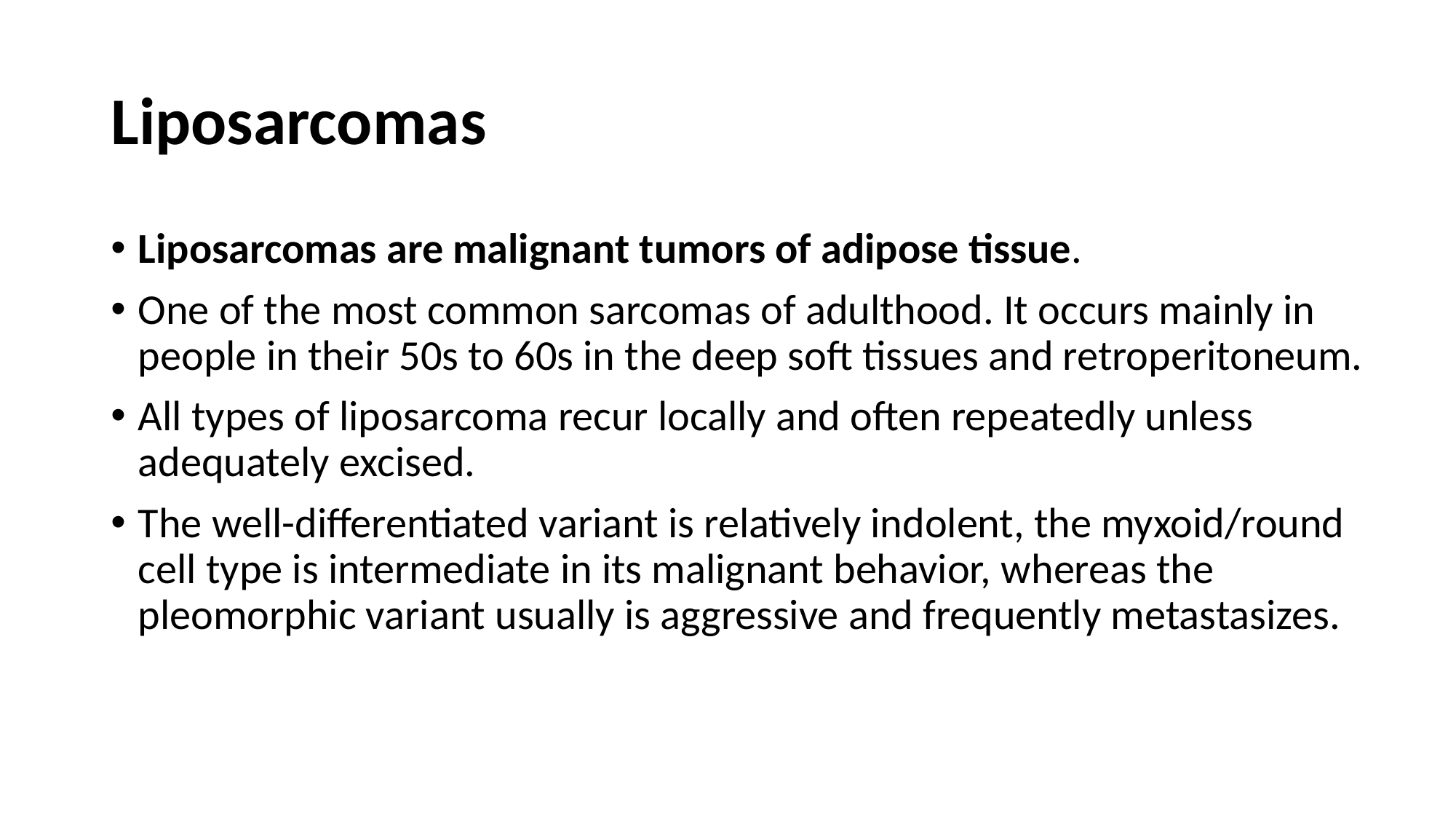

# Liposarcomas
Liposarcomas are malignant tumors of adipose tissue.
One of the most common sarcomas of adulthood. It occurs mainly in people in their 50s to 60s in the deep soft tissues and retroperitoneum.
All types of liposarcoma recur locally and often repeatedly unless adequately excised.
The well-differentiated variant is relatively indolent, the myxoid/round cell type is intermediate in its malignant behavior, whereas the pleomorphic variant usually is aggressive and frequently metastasizes.